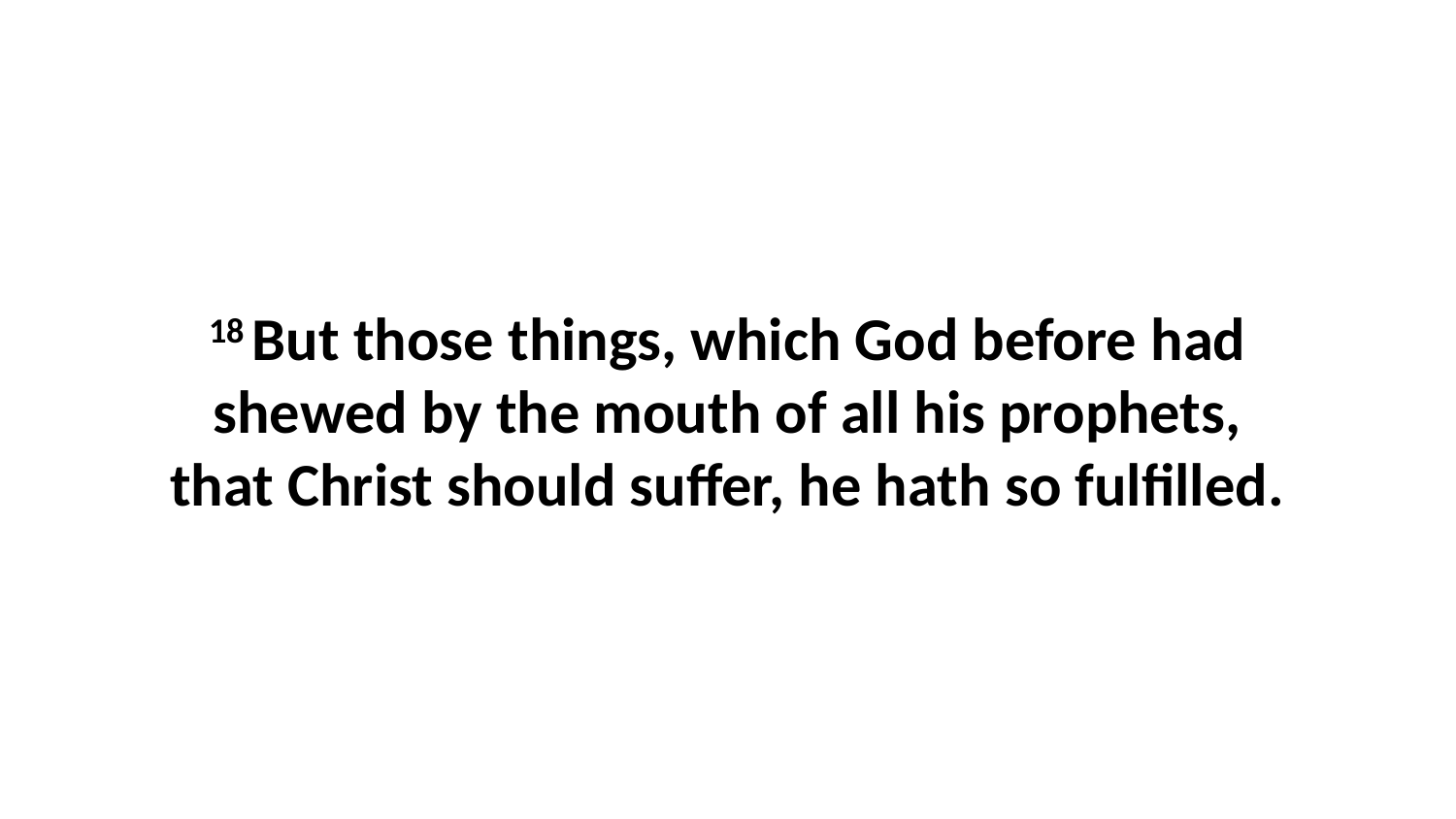

18 But those things, which God before had shewed by the mouth of all his prophets, that Christ should suffer, he hath so fulfilled.